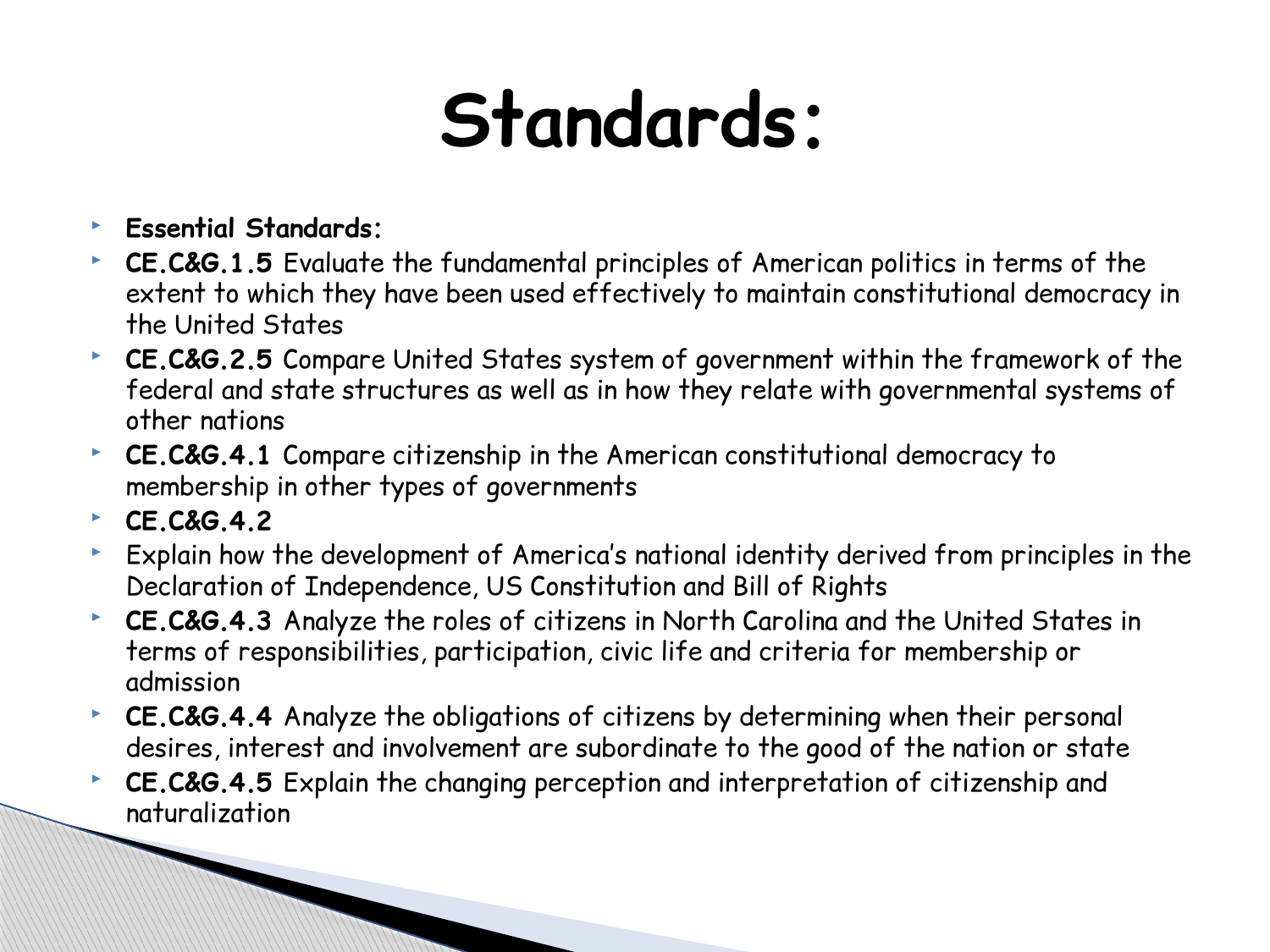

# Standards:
Essential Standards:
CE.C&G.1.5 Evaluate the fundamental principles of American politics in terms of the extent to which they have been used effectively to maintain constitutional democracy in the United States
CE.C&G.2.5 Compare United States system of government within the framework of the federal and state structures as well as in how they relate with governmental systems of other nations
CE.C&G.4.1 Compare citizenship in the American constitutional democracy to membership in other types of governments
CE.C&G.4.2
Explain how the development of America’s national identity derived from principles in the Declaration of Independence, US Constitution and Bill of Rights
CE.C&G.4.3 Analyze the roles of citizens in North Carolina and the United States in terms of responsibilities, participation, civic life and criteria for membership or admission
CE.C&G.4.4 Analyze the obligations of citizens by determining when their personal desires, interest and involvement are subordinate to the good of the nation or state
CE.C&G.4.5 Explain the changing perception and interpretation of citizenship and naturalization